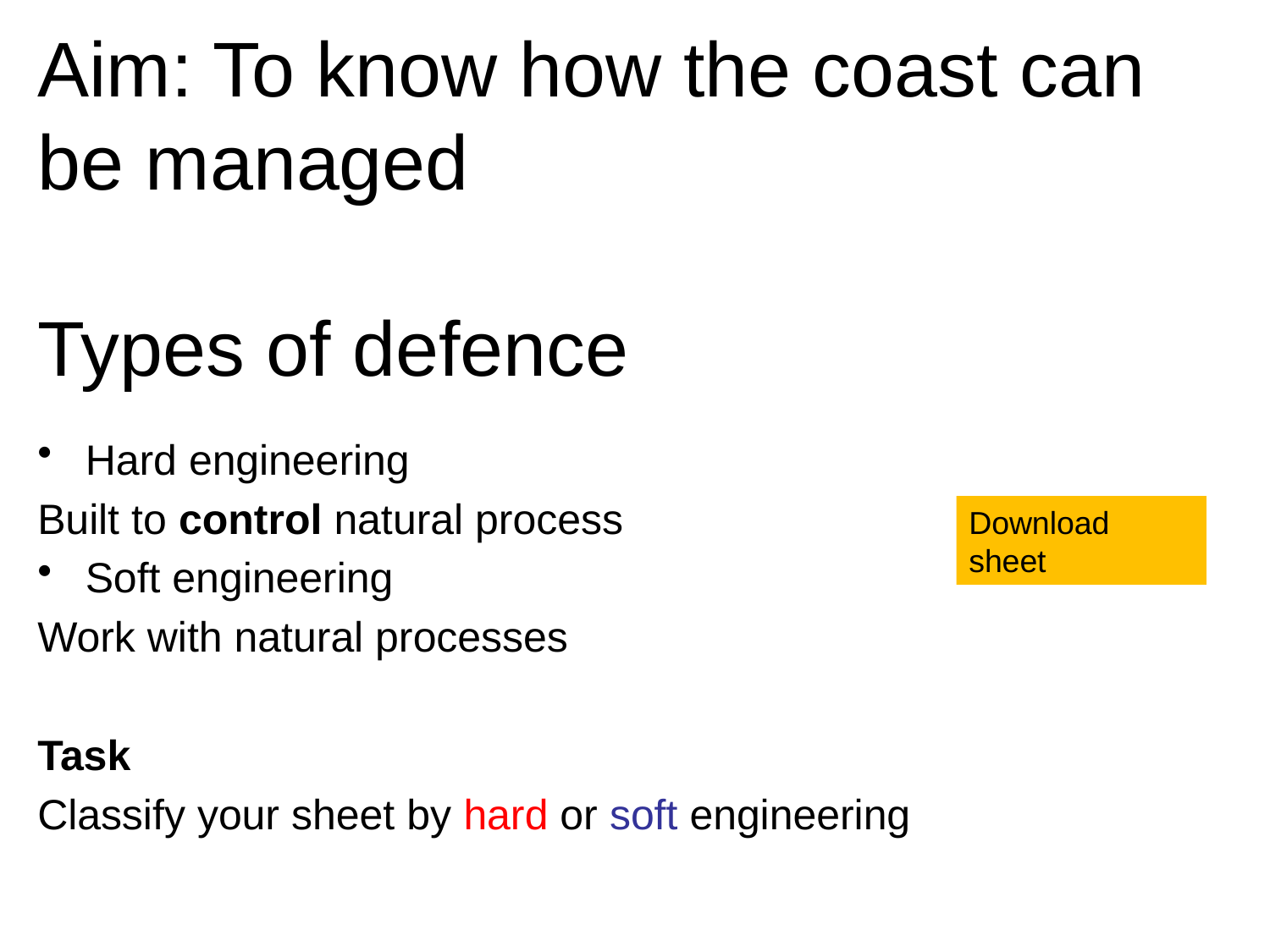

# Aim: To know how the coast can be managed Types of defence
Hard engineering
Built to control natural process
Soft engineering
Work with natural processes

Task
Classify your sheet by hard or soft engineering
Download sheet